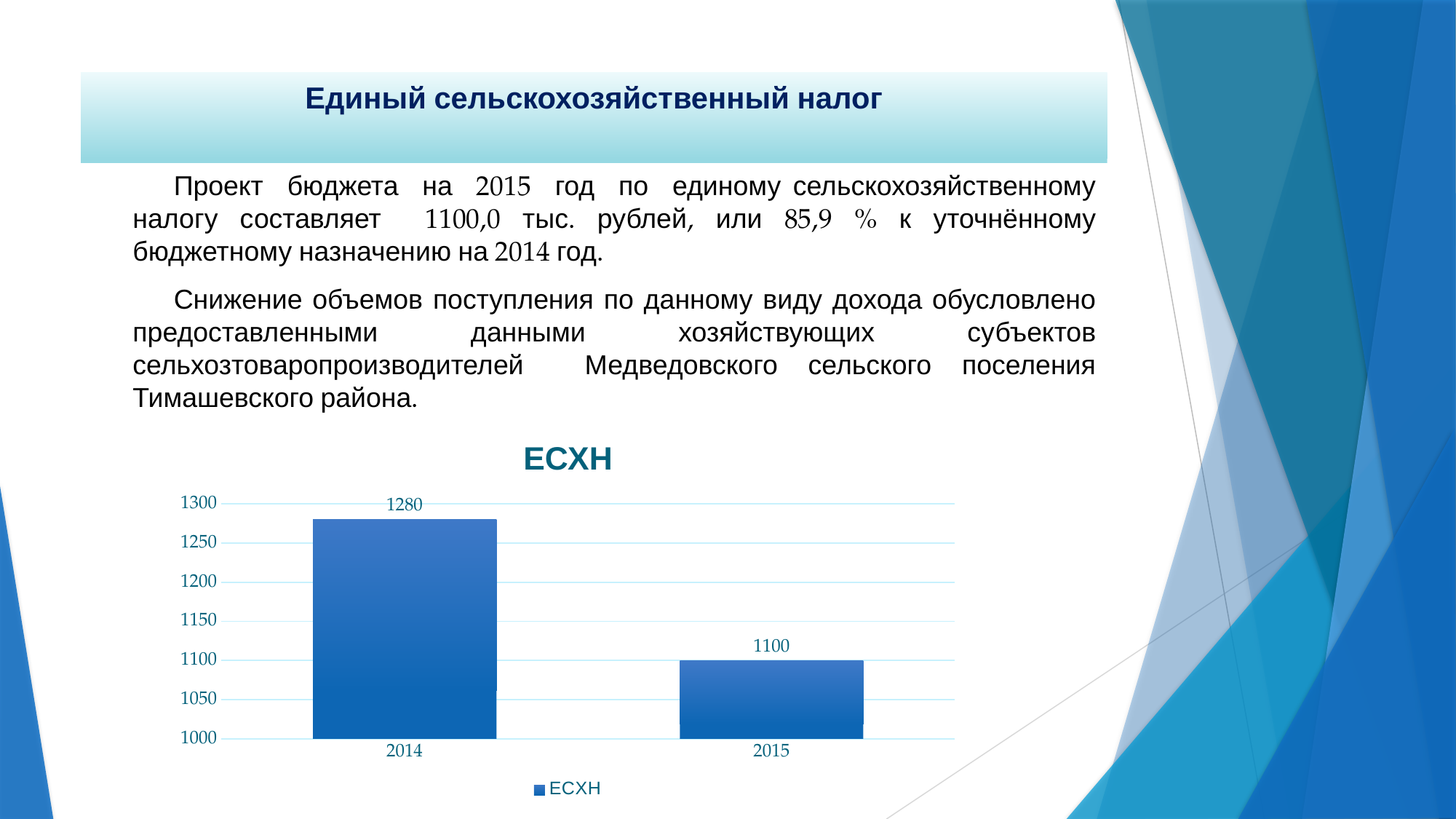

# Единый сельскохозяйственный налог
Проект  бюджета  на  2015  год  по  единому сельскохозяйственному налогу составляет  1100,0 тыс. рублей, или 85,9 % к уточнённому бюджетному назначению на 2014 год.
Снижение объемов поступления по данному виду дохода обусловлено предоставленными данными хозяйствующих субъектов сельхозтоваропроизводителей  Медведовского сельского поселения Тимашевского района.

### Chart:

| Category | ЕСХН |
|---|---|
| 2014 | 1280.0 |
| 2015 | 1100.0 |